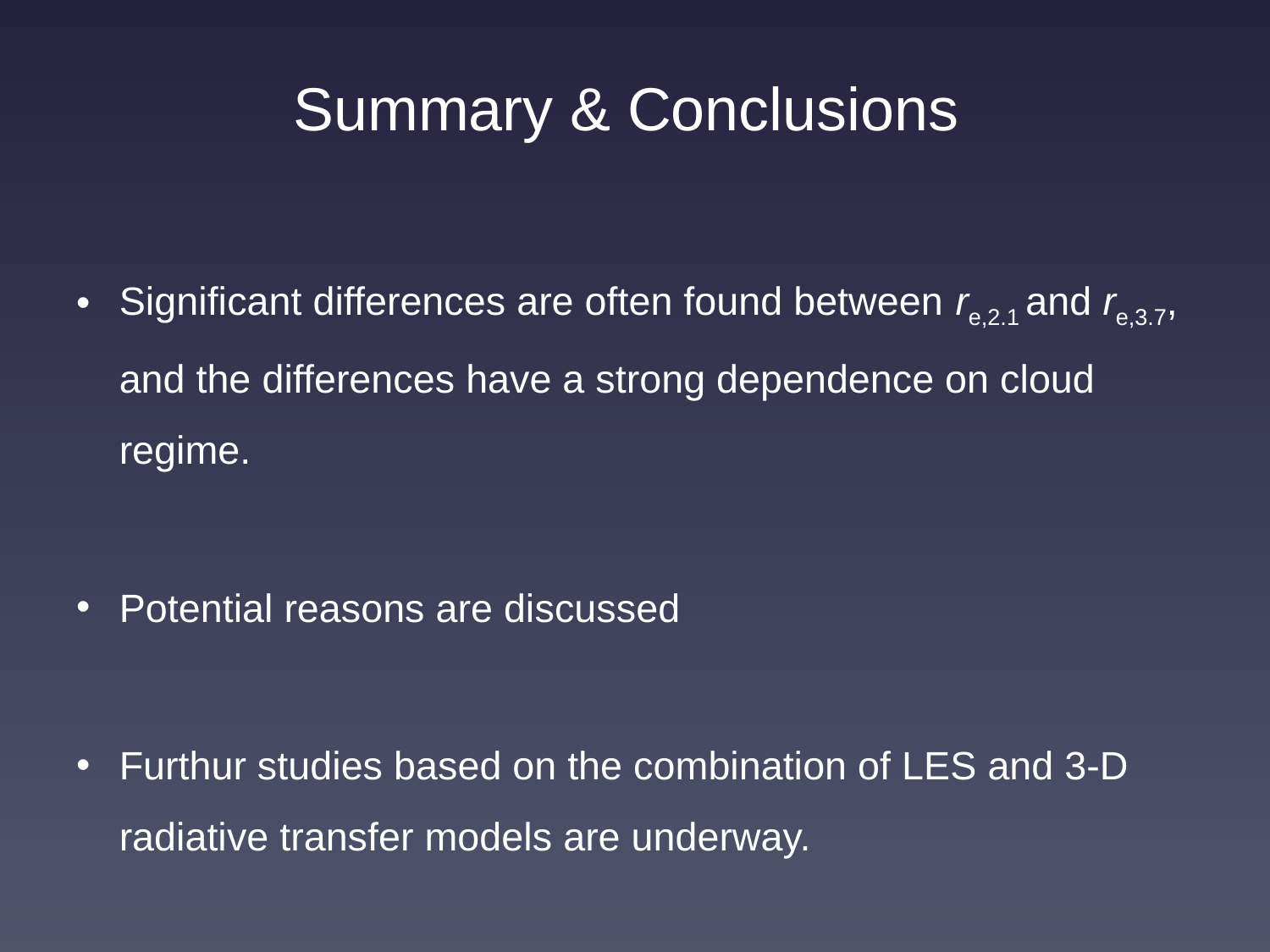

# Summary & Conclusions
Significant differences are often found between re,2.1 and re,3.7, and the differences have a strong dependence on cloud regime.

Potential reasons are discussed

Furthur studies based on the combination of LES and 3-D radiative transfer models are underway.